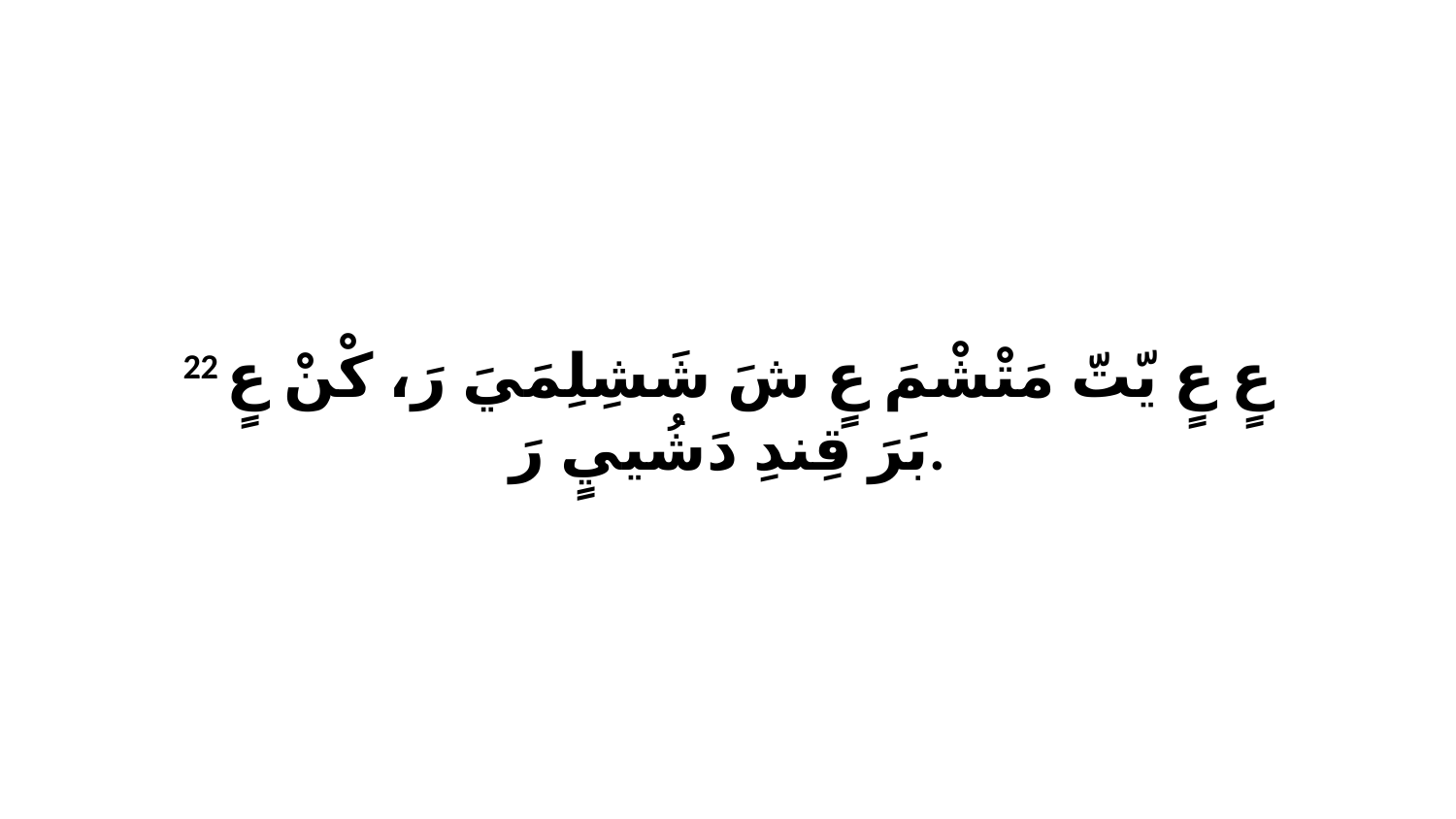

22 عٍ عٍ يّتّ مَتْشْمَ عٍ شَ شَشِلِمَيَ رَ، كْنْ عٍ بَرَ قِندِ دَشُييٍ رَ.